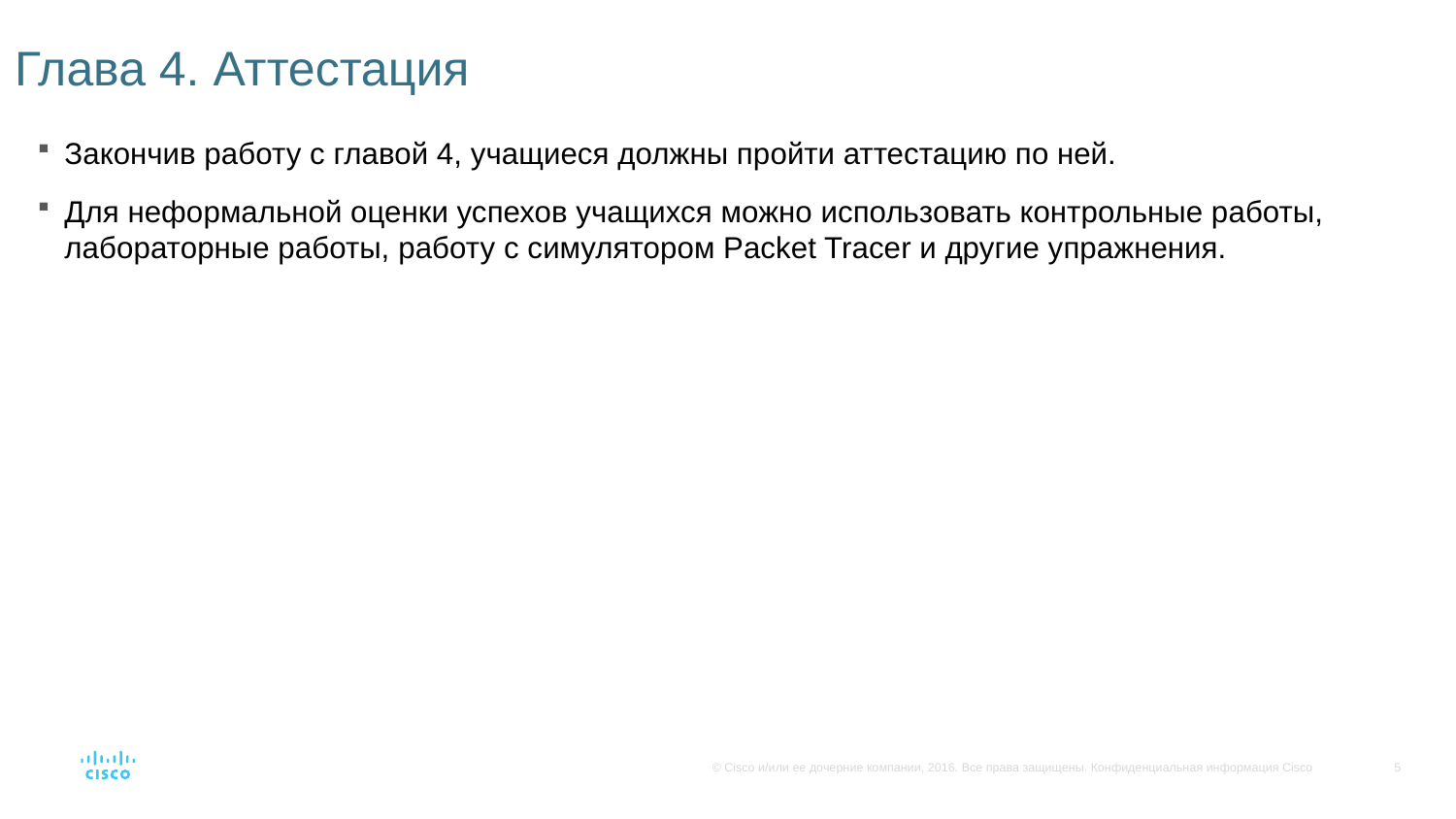

# Глава 4. Аттестация
Закончив работу с главой 4, учащиеся должны пройти аттестацию по ней.
Для неформальной оценки успехов учащихся можно использовать контрольные работы, лабораторные работы, работу с симулятором Packet Tracer и другие упражнения.